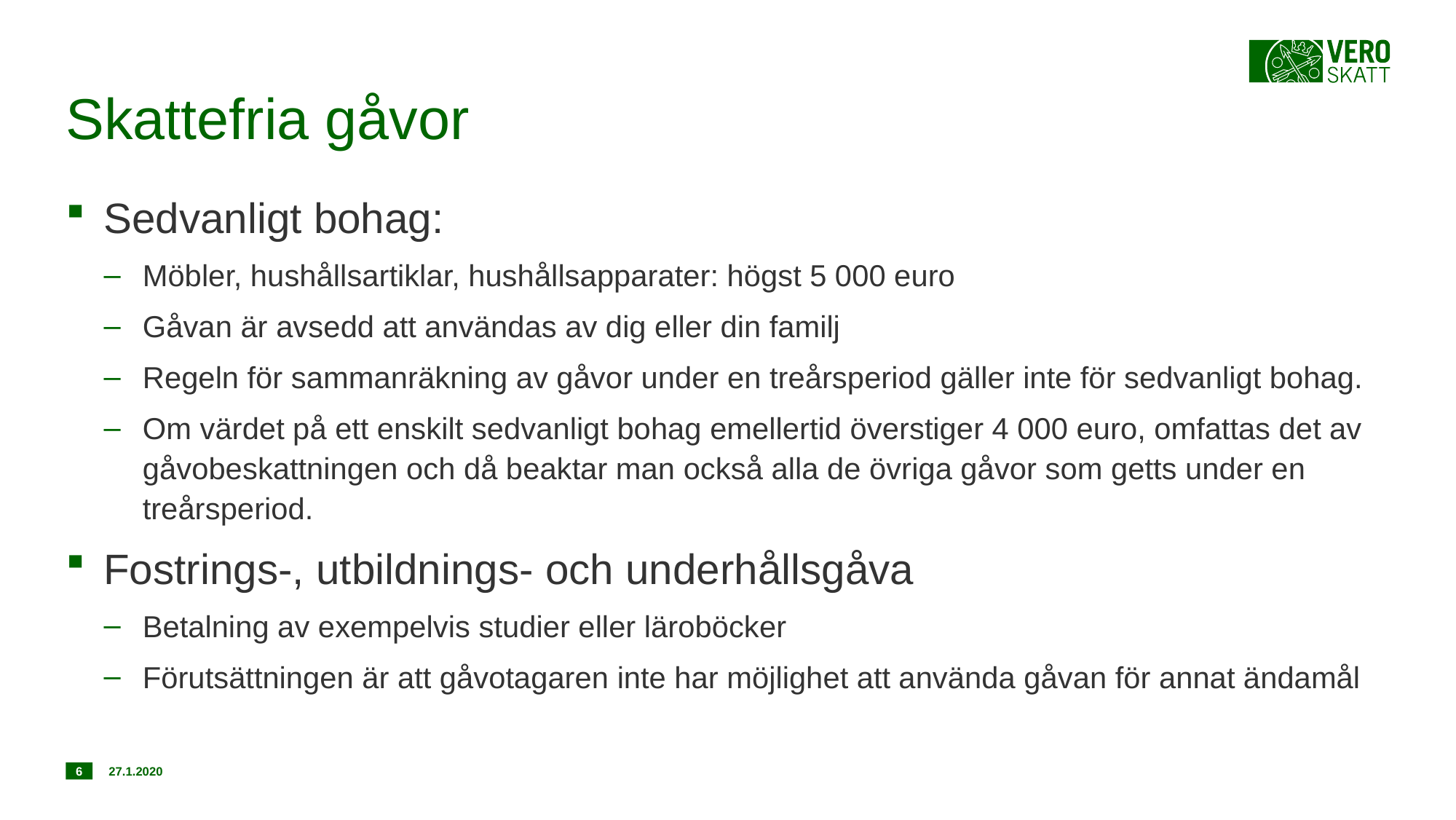

# Skattefria gåvor
Sedvanligt bohag:
Möbler, hushållsartiklar, hushållsapparater: högst 5 000 euro
Gåvan är avsedd att användas av dig eller din familj
Regeln för sammanräkning av gåvor under en treårsperiod gäller inte för sedvanligt bohag.
Om värdet på ett enskilt sedvanligt bohag emellertid överstiger 4 000 euro, omfattas det av gåvobeskattningen och då beaktar man också alla de övriga gåvor som getts under en treårsperiod.
Fostrings-, utbildnings- och underhållsgåva
Betalning av exempelvis studier eller läroböcker
Förutsättningen är att gåvotagaren inte har möjlighet att använda gåvan för annat ändamål
6
27.1.2020